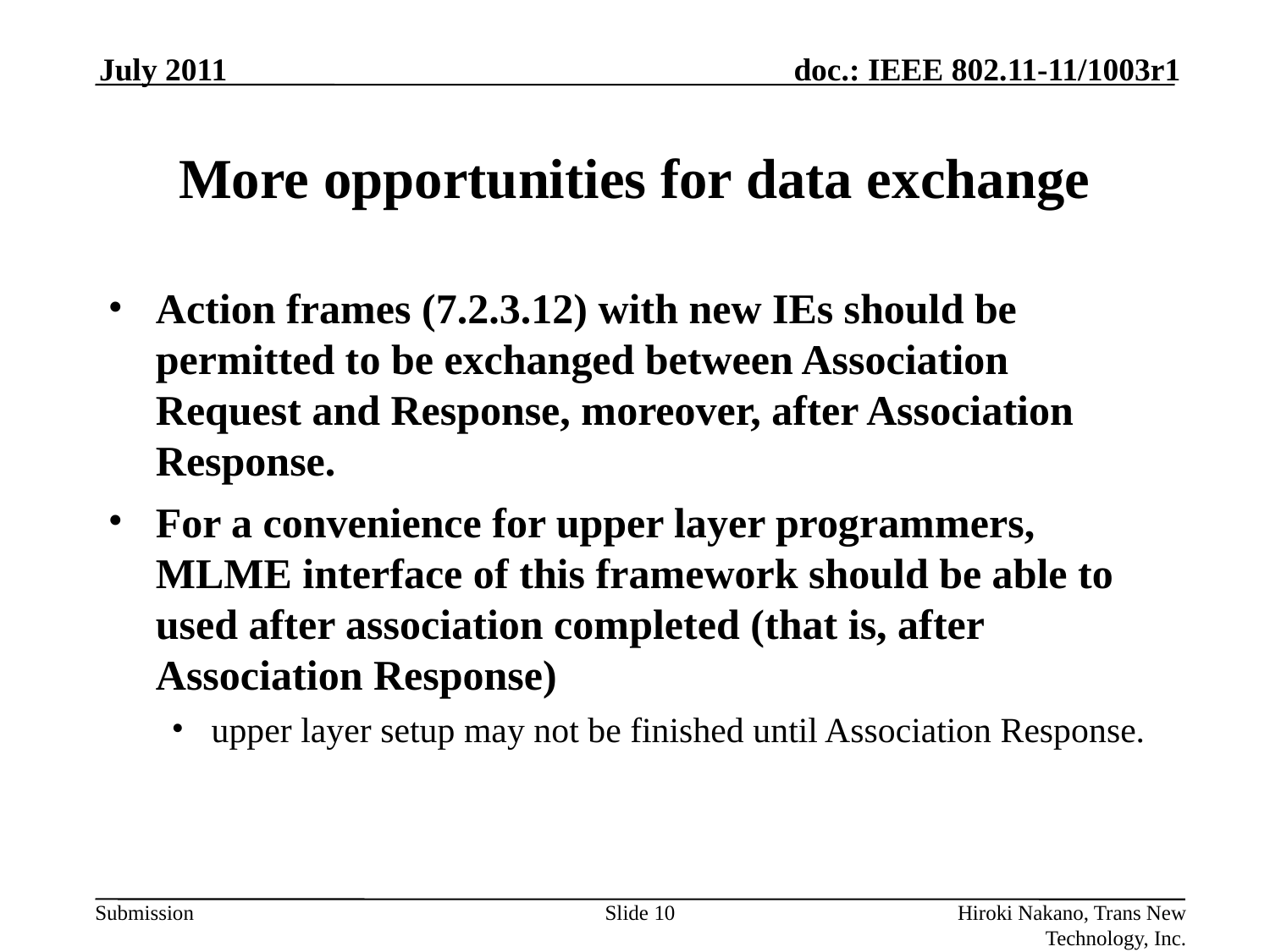

July 2011
# More opportunities for data exchange
Action frames (7.2.3.12) with new IEs should be permitted to be exchanged between Association Request and Response, moreover, after Association Response.
For a convenience for upper layer programmers, MLME interface of this framework should be able to used after association completed (that is, after Association Response)
upper layer setup may not be finished until Association Response.
Slide 10
Hiroki Nakano, Trans New Technology, Inc.